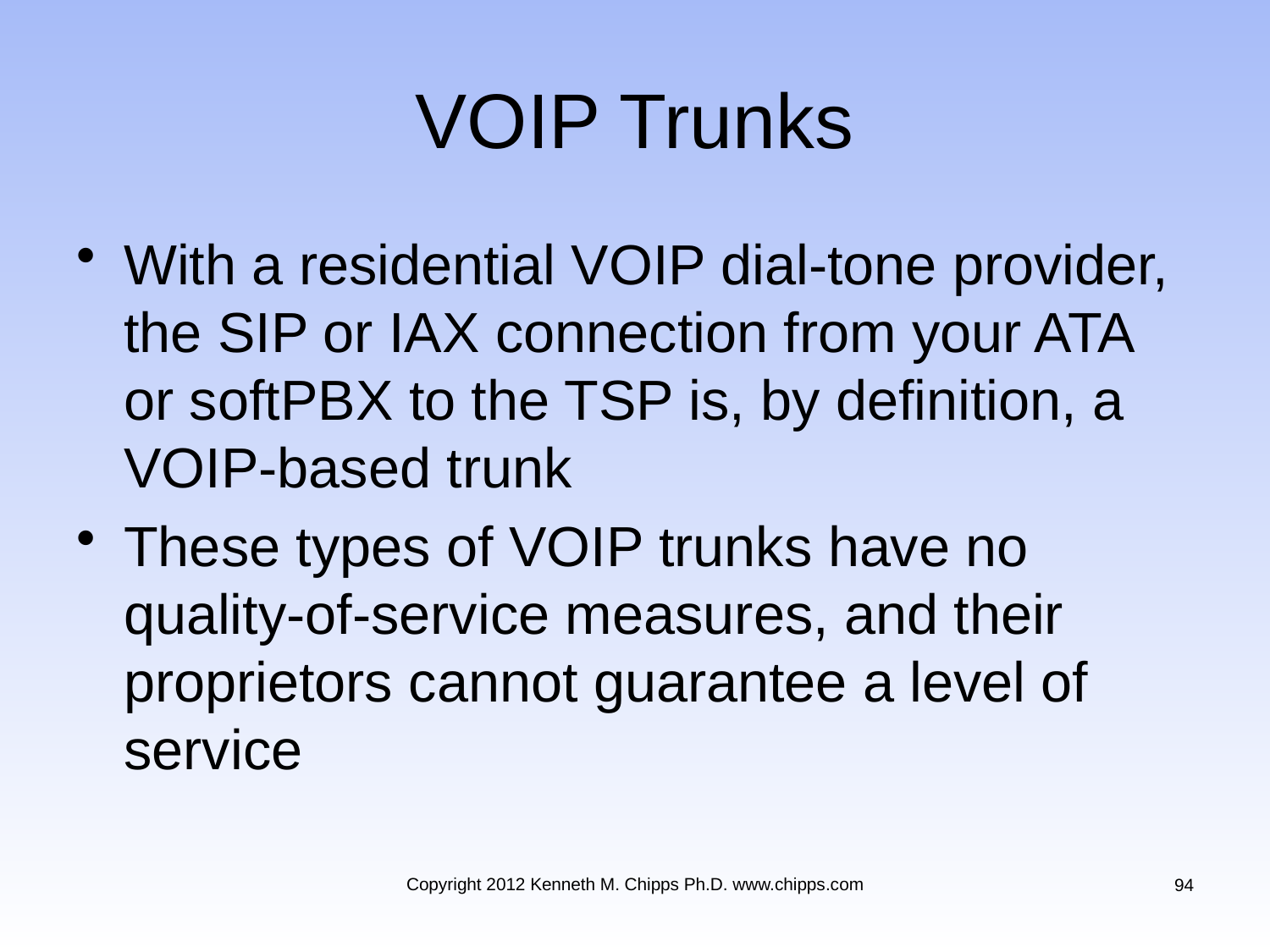

# VOIP Trunks
With a residential VOIP dial-tone provider, the SIP or IAX connection from your ATA or softPBX to the TSP is, by definition, a VOIP-based trunk
These types of VOIP trunks have no quality-of-service measures, and their proprietors cannot guarantee a level of service
Copyright 2012 Kenneth M. Chipps Ph.D. www.chipps.com
94